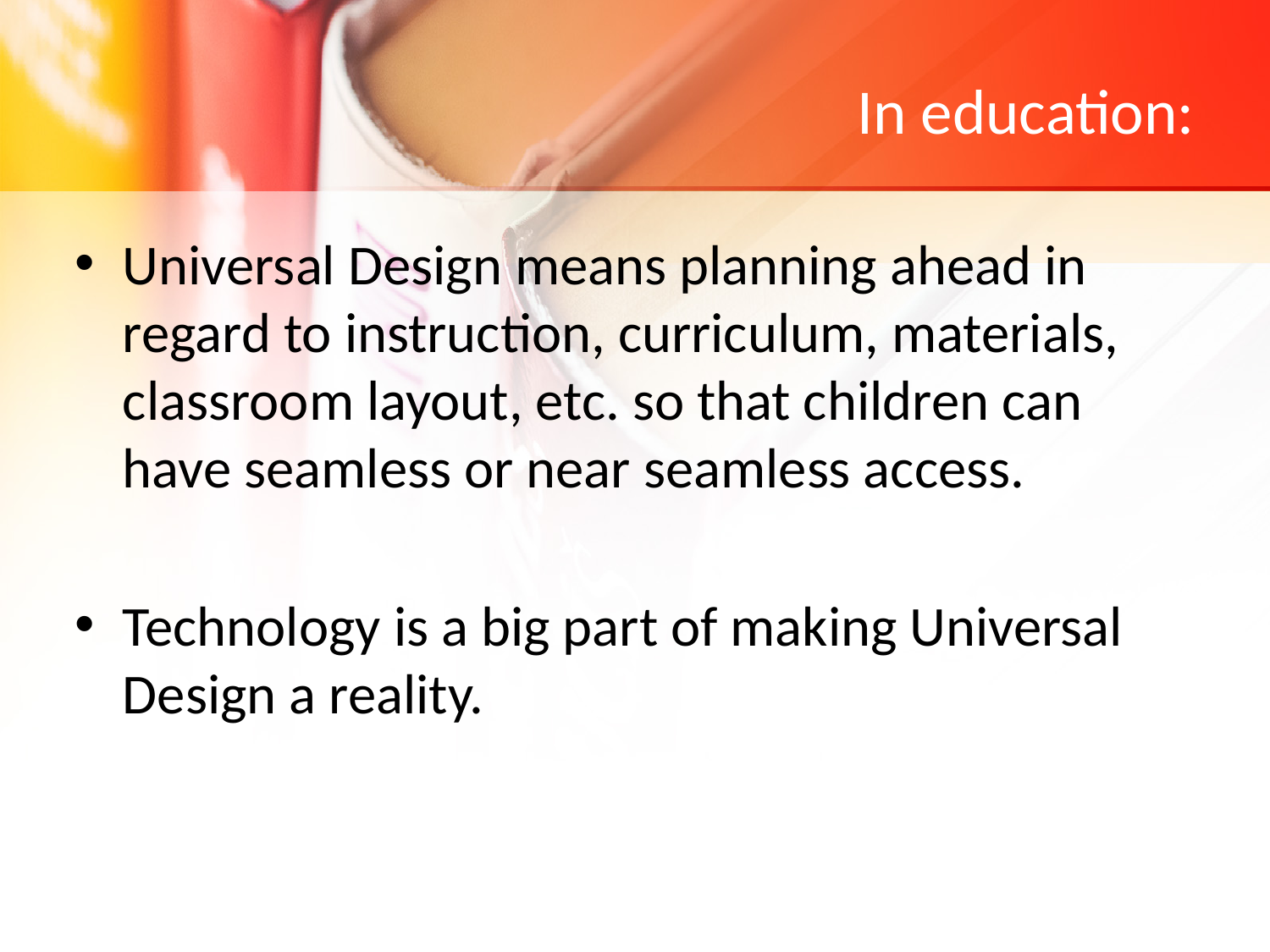

# In education:
Universal Design means planning ahead in regard to instruction, curriculum, materials, classroom layout, etc. so that children can have seamless or near seamless access.

Technology is a big part of making Universal Design a reality.